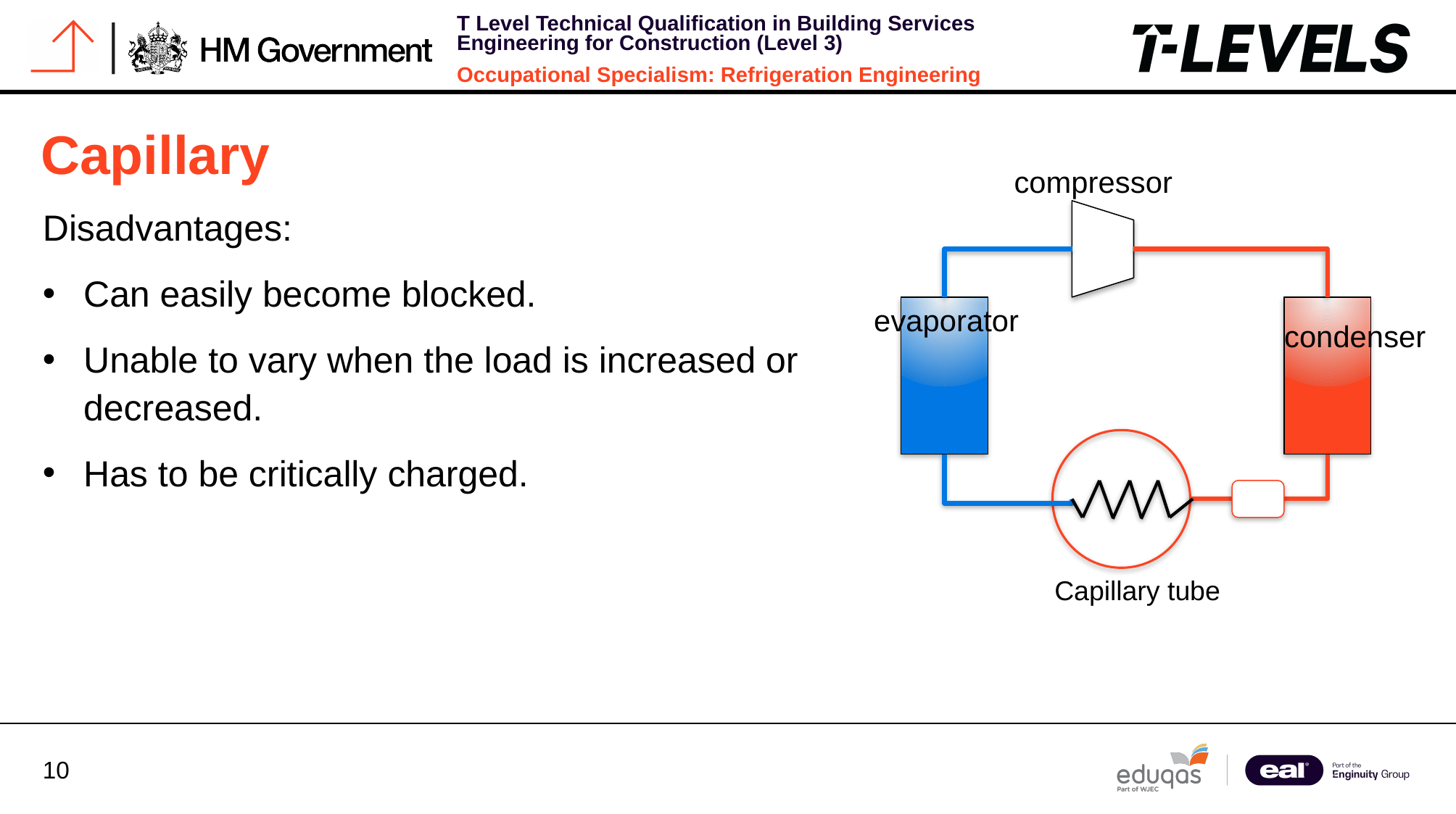

# Capillary
compressor

evaporator

condenser

Capillary tube
Disadvantages:
Can easily become blocked.
Unable to vary when the load is increased or decreased.
Has to be critically charged.